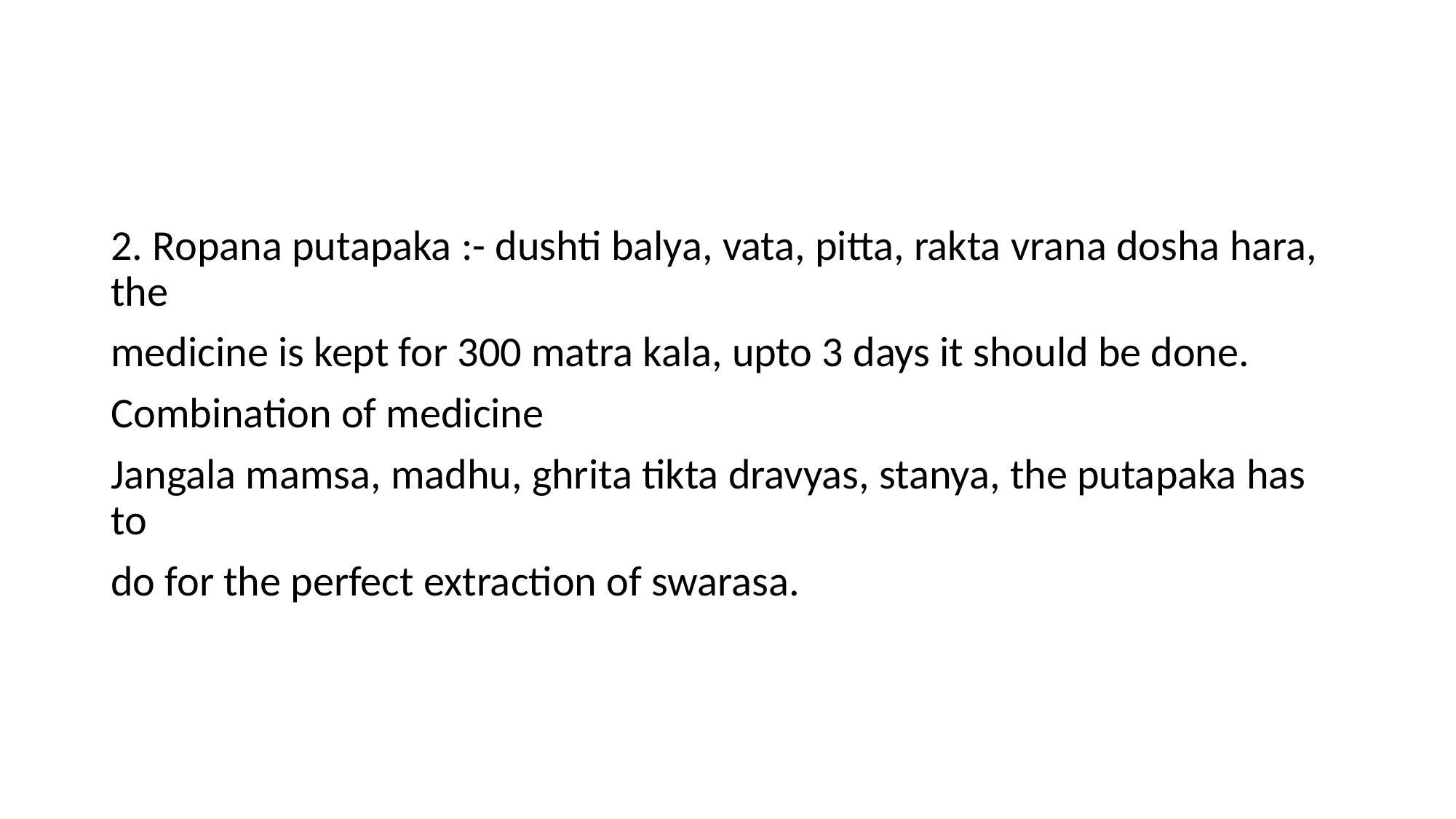

#
2. Ropana putapaka :- dushti balya, vata, pitta, rakta vrana dosha hara, the
medicine is kept for 300 matra kala, upto 3 days it should be done.
Combination of medicine
Jangala mamsa, madhu, ghrita tikta dravyas, stanya, the putapaka has to
do for the perfect extraction of swarasa.